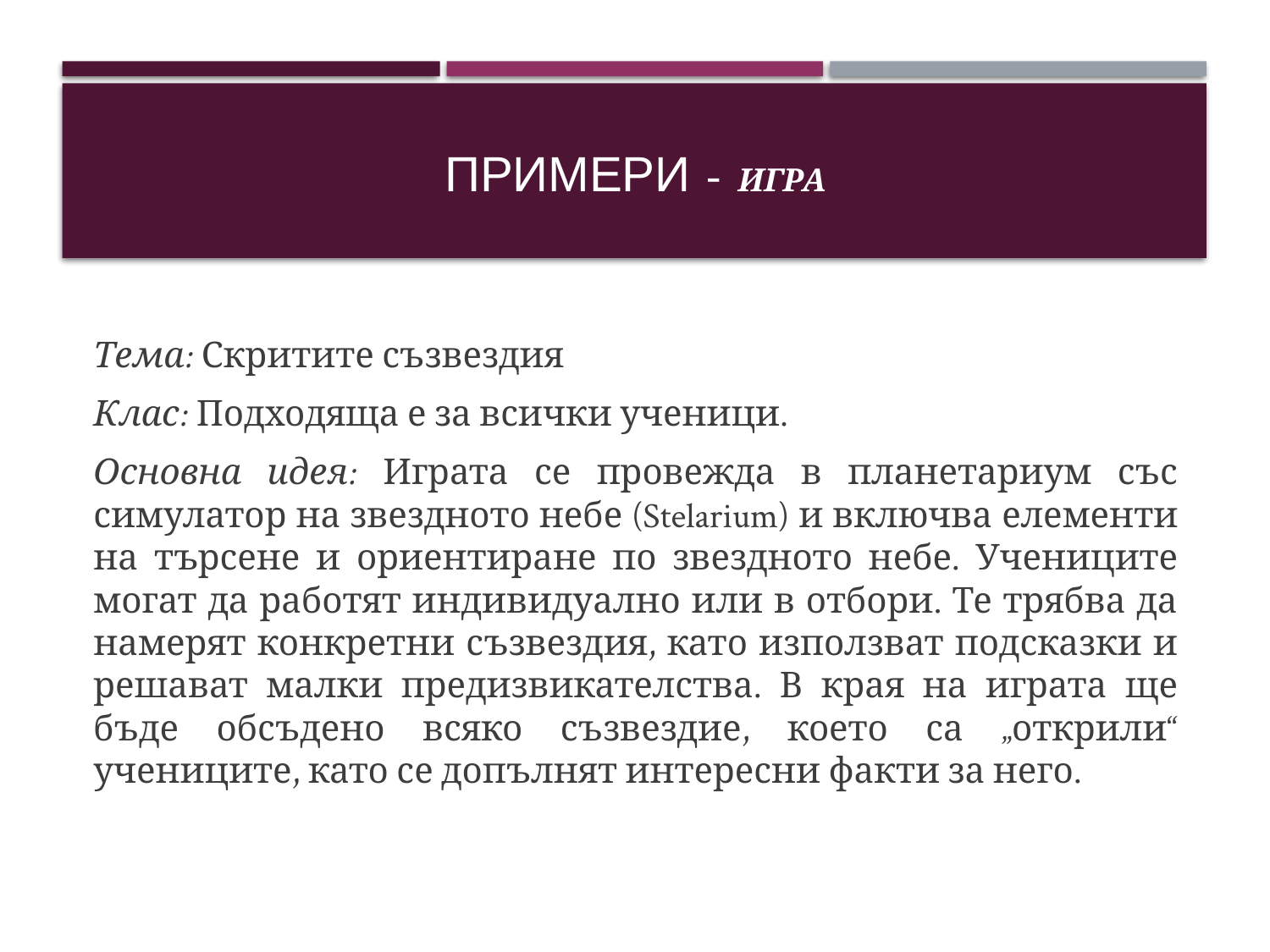

# Примери - ИГРА
Тема: Скритите съзвездия
Клас: Подходяща е за всички ученици.
Основна идея: Играта се провежда в планетариум със симулатор на звездното небе (Stelarium) и включва елементи на търсене и ориентиране по звездното небе. Учениците могат да работят индивидуално или в отбори. Те трябва да намерят конкретни съзвездия, като използват подсказки и решават малки предизвикателства. В края на играта ще бъде обсъдено всяко съзвездие, което са „открили“ учениците, като се допълнят интересни факти за него.